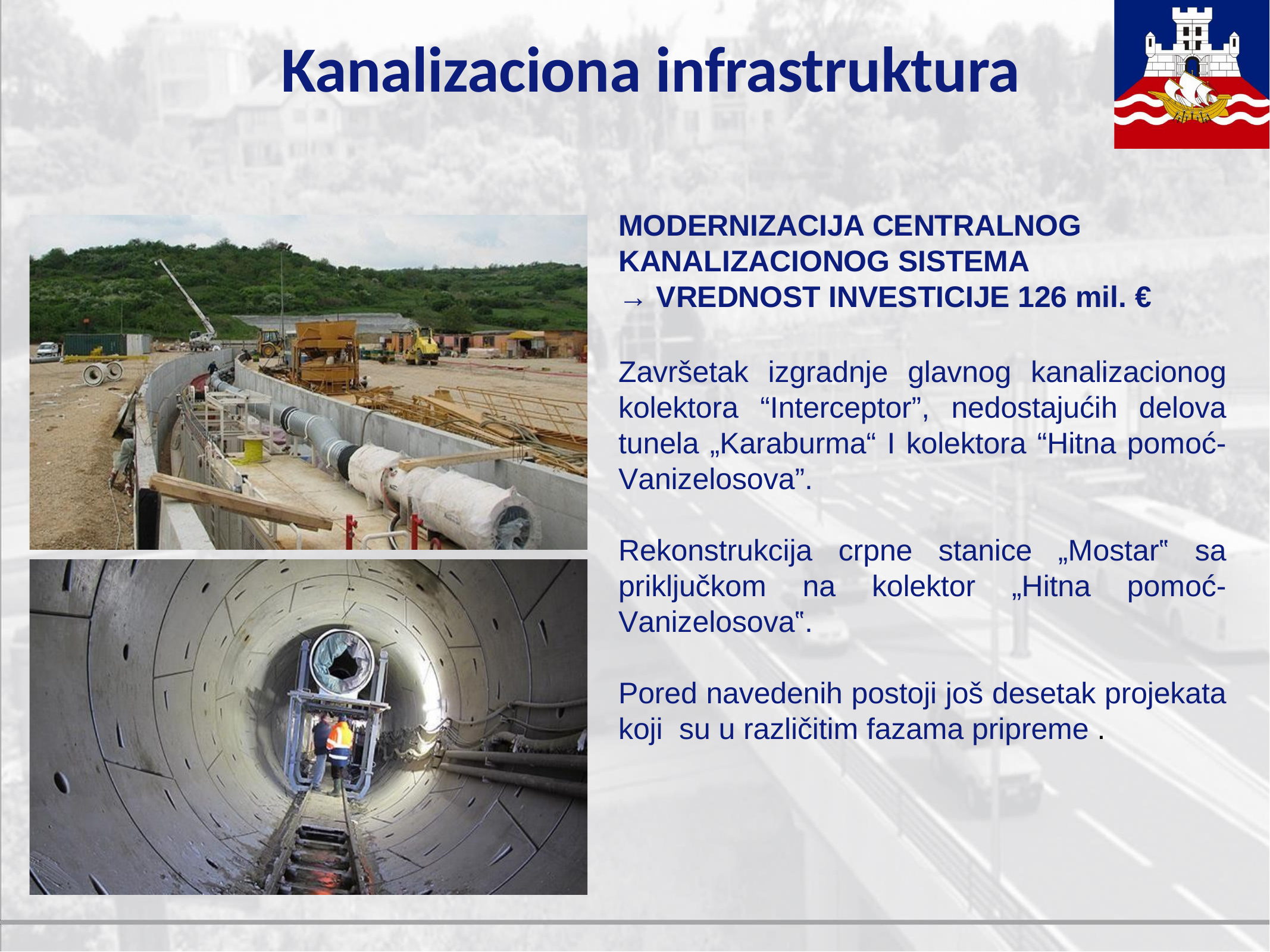

# Kanalizaciona infrastruktura
MODERNIZACIJA CENTRALNOG KANALIZACIONOG SISTEMA
→ VREDNOST INVESTICIJE 126 mil. €

Završetak izgradnje glavnog kanalizacionog kolektora “Interceptor”, nedostajućih delova tunela „Karaburma“ I kolektora “Hitnа pоmоć-Vаnizеlоsоvа”.

Rekonstrukcija crpne stanice „Моstаr‟ sa priključkom na kolektor „Hitnа pоmоć-Vаnizеlоsоvа‟.

Pored navedenih postoji još desetak projekata koji  su u različitim fazama pripreme .